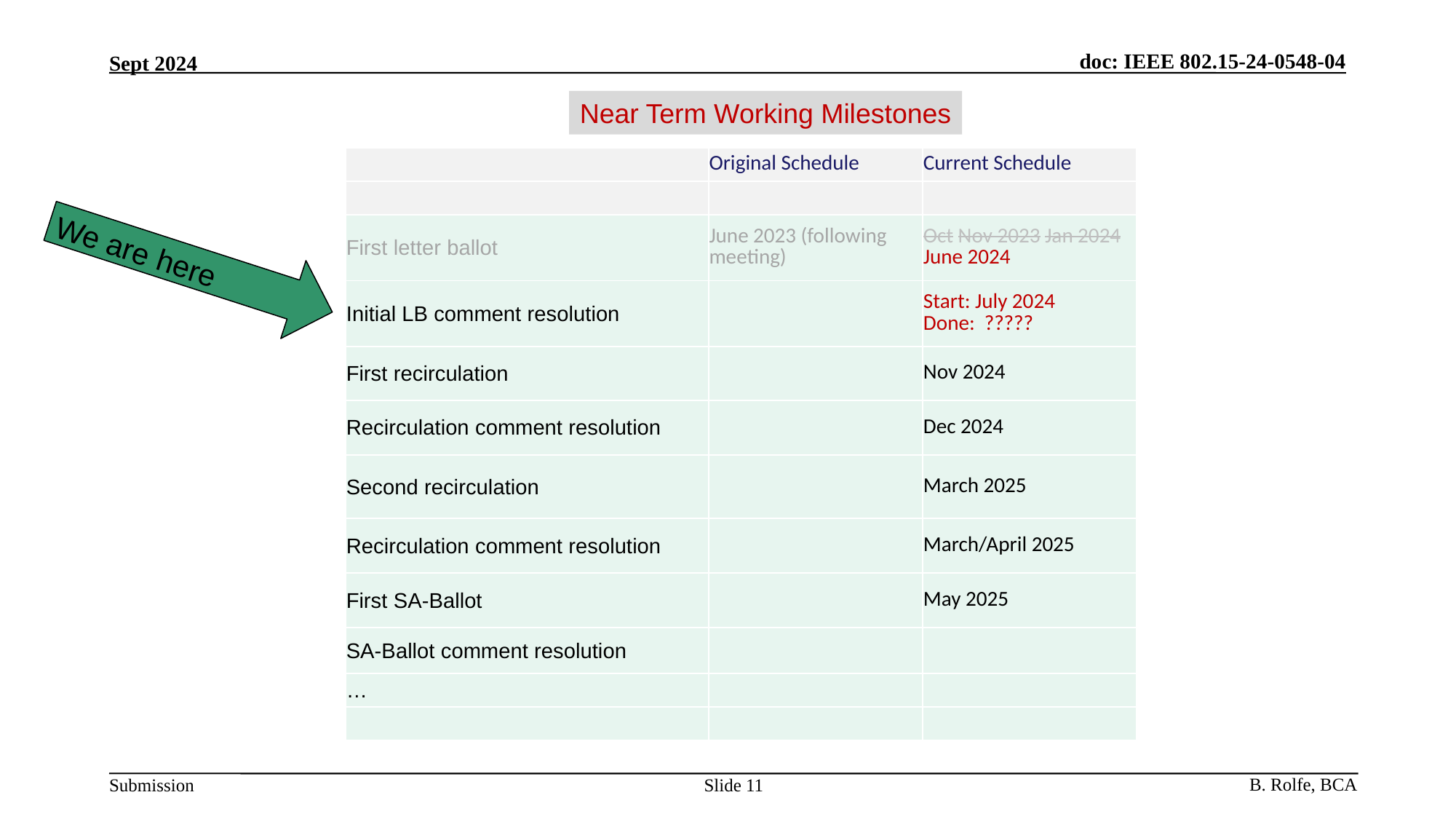

Near Term Working Milestones
|  | Original Schedule | Current Schedule |
| --- | --- | --- |
|  |  |  |
| First letter ballot | June 2023 (following meeting) | Oct Nov 2023 Jan 2024 June 2024 |
| Initial LB comment resolution |  | Start: July 2024 Done: ????? |
| First recirculation |  | Nov 2024 |
| Recirculation comment resolution |  | Dec 2024 |
| Second recirculation |  | March 2025 |
| Recirculation comment resolution |  | March/April 2025 |
| First SA-Ballot |  | May 2025 |
| SA-Ballot comment resolution |  |  |
| … |  |  |
|  |  |  |
We are here
Slide 11